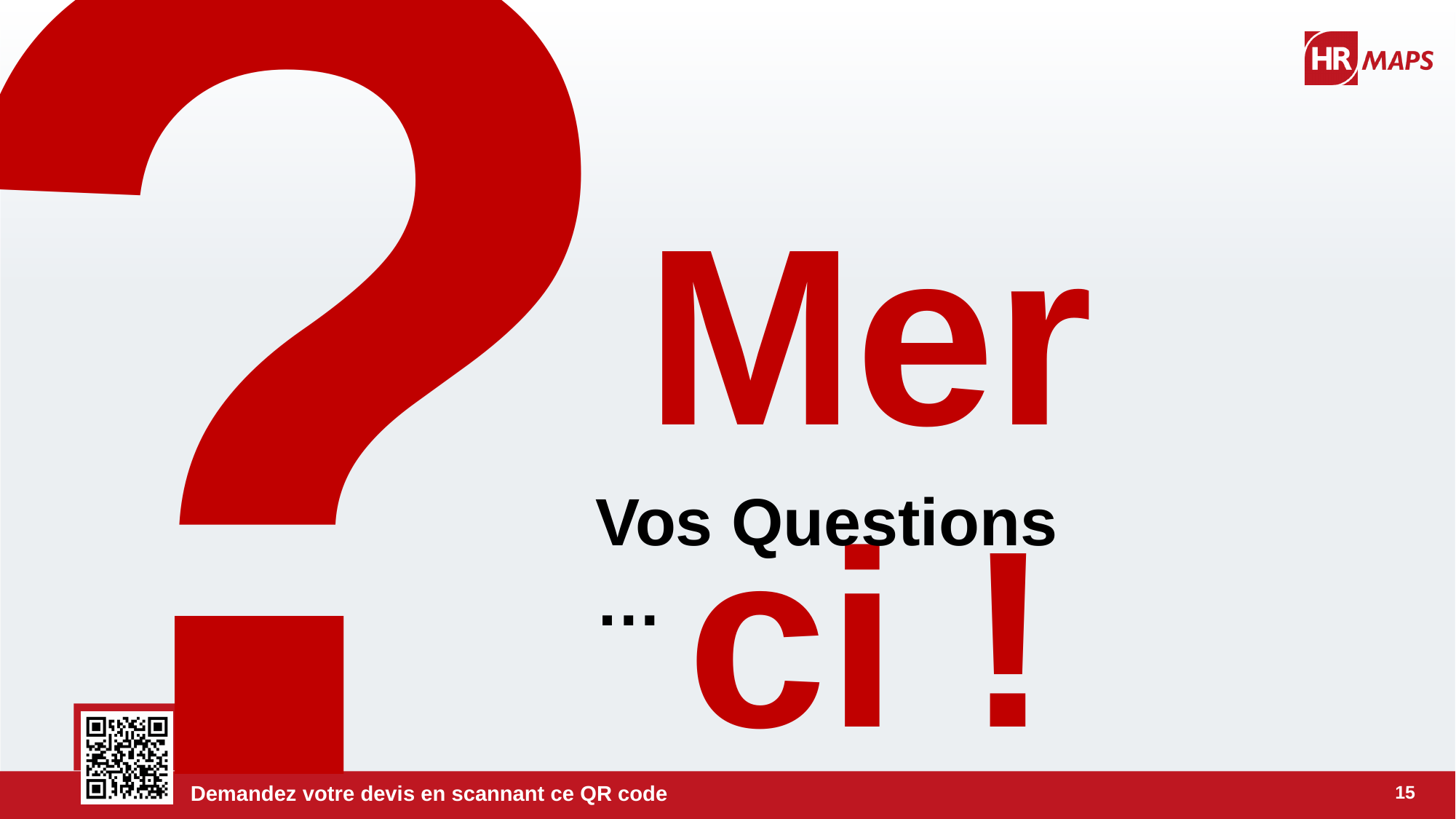

Merci !

Vos Questions
…

15
?